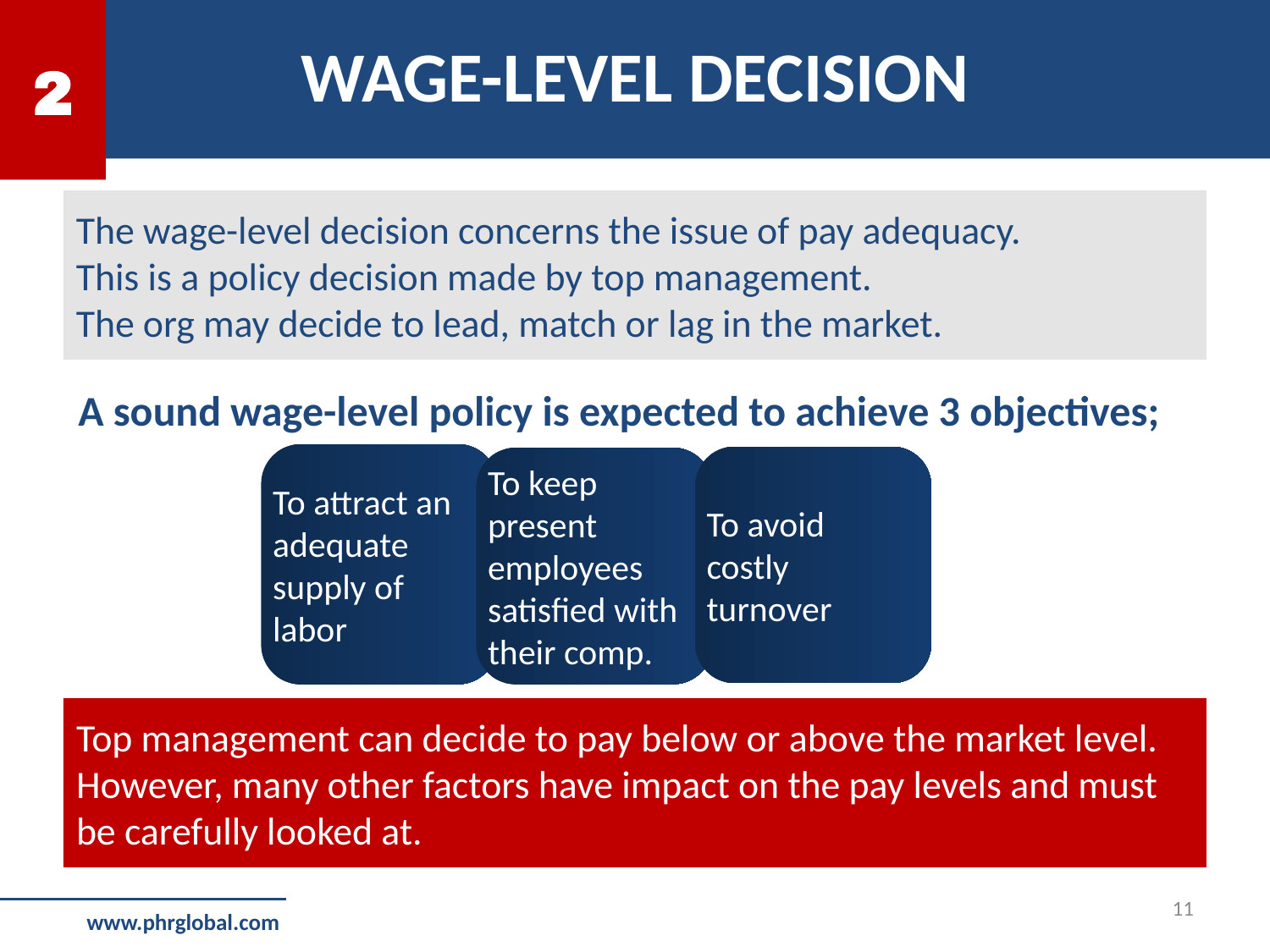

WAGE-LEVEL DECISION
2
The wage-level decision concerns the issue of pay adequacy.
This is a policy decision made by top management.
The org may decide to lead, match or lag in the market.
A sound wage-level policy is expected to achieve 3 objectives;
To attract an adequate supply of labor
To avoid costly turnover
To keep present employees satisfied with their comp.
Top management can decide to pay below or above the market level.
However, many other factors have impact on the pay levels and must be carefully looked at.
11